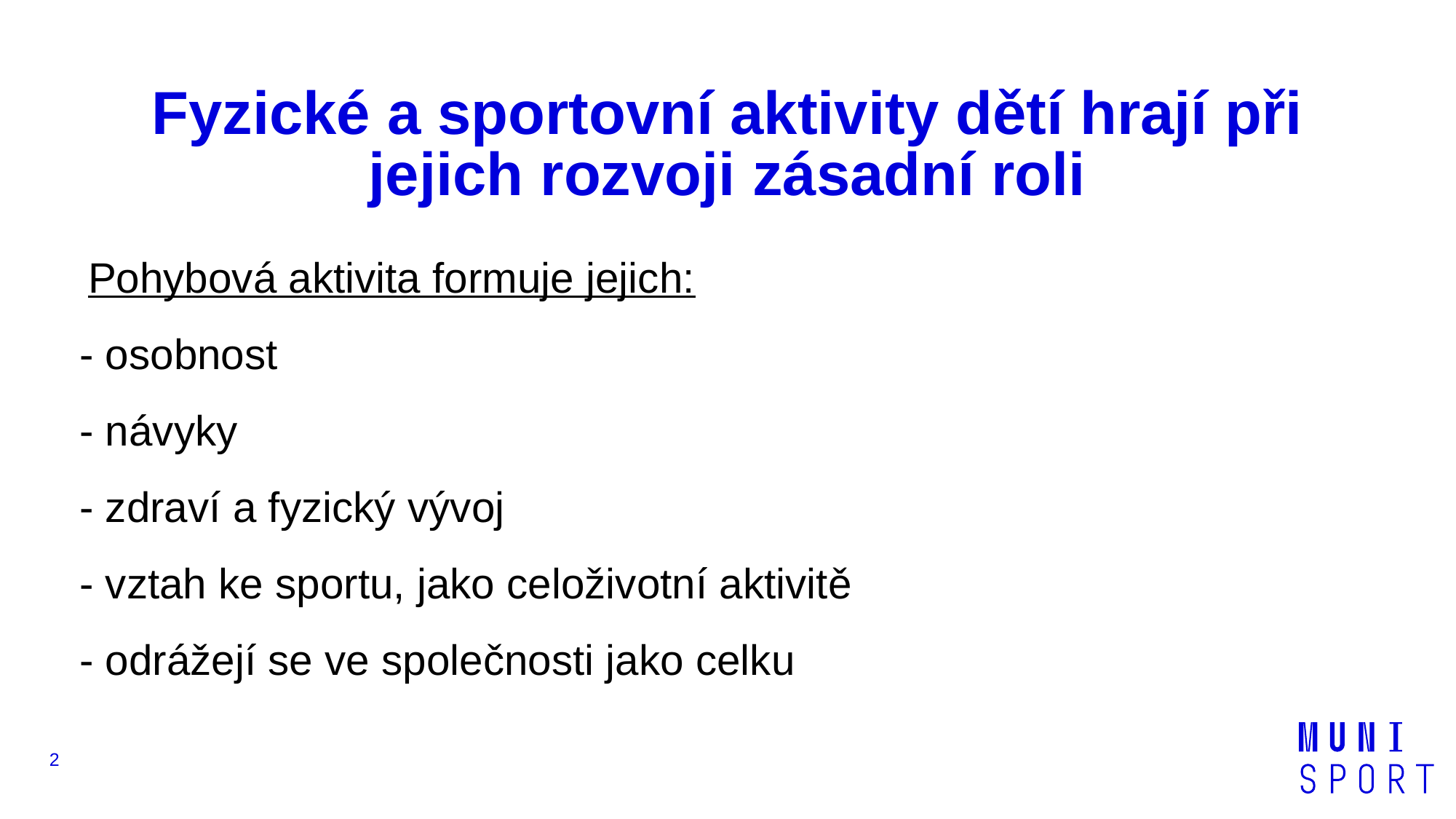

# Fyzické a sportovní aktivity dětí hrají při jejich rozvoji zásadní roli
Pohybová aktivita formuje jejich:
- osobnost
- návyky
- zdraví a fyzický vývoj
- vztah ke sportu, jako celoživotní aktivitě
- odrážejí se ve společnosti jako celku

2